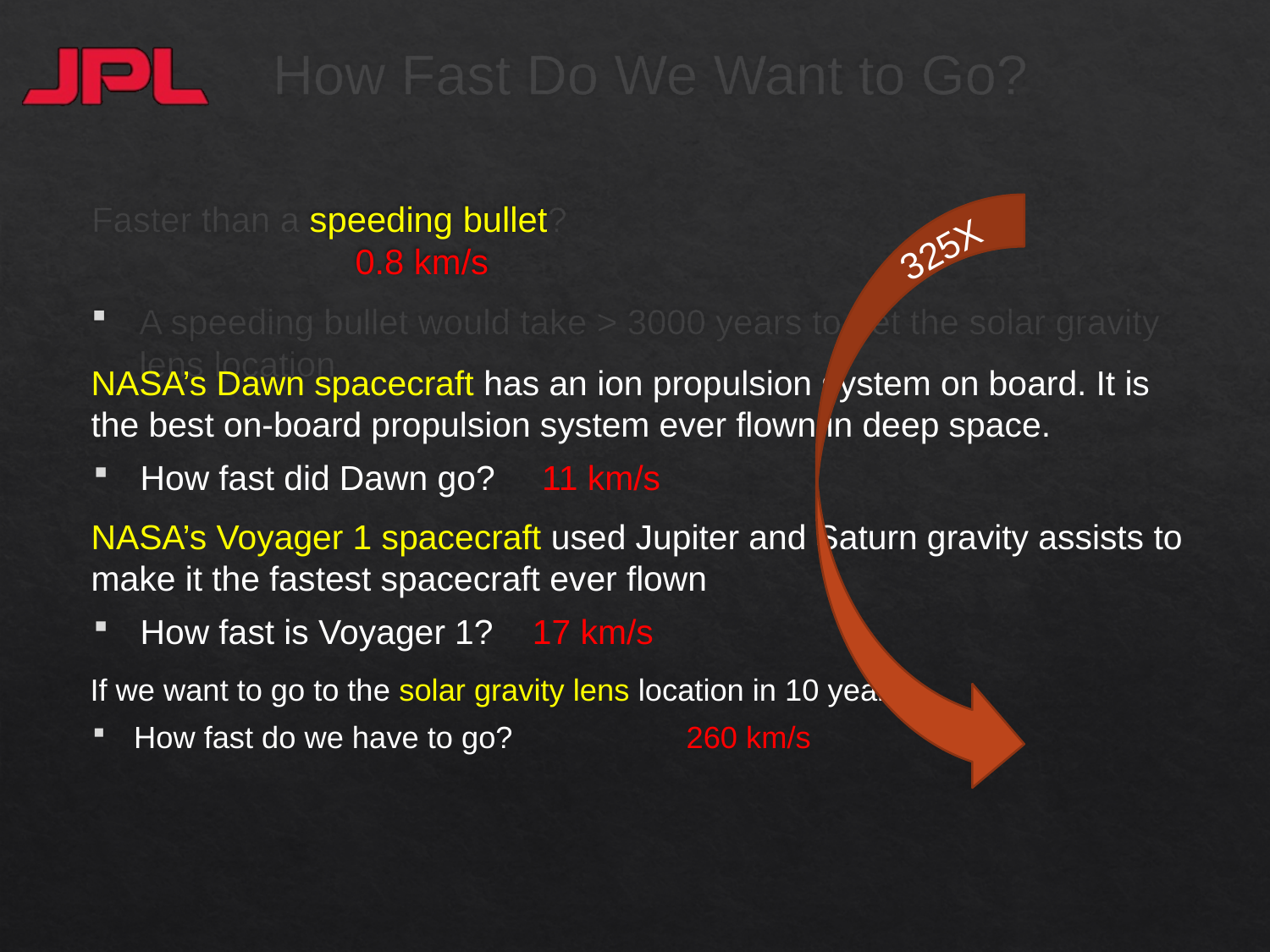

# How Fast Do We Want to Go?
Faster than a speeding bullet? 				          			 0.8 km/s
A speeding bullet would take > 3000 years to get the solar gravity lens location

325X
NASA’s Dawn spacecraft has an ion propulsion system on board. It is the best on-board propulsion system ever flown in deep space.
How fast did Dawn go?									   11 km/s
NASA’s Voyager 1 spacecraft used Jupiter and Saturn gravity assists to make it the fastest spacecraft ever flown
How fast is Voyager 1?									  17 km/s
If we want to go to the solar gravity lens location in 10 years.
How fast do we have to go?	        						260 km/s